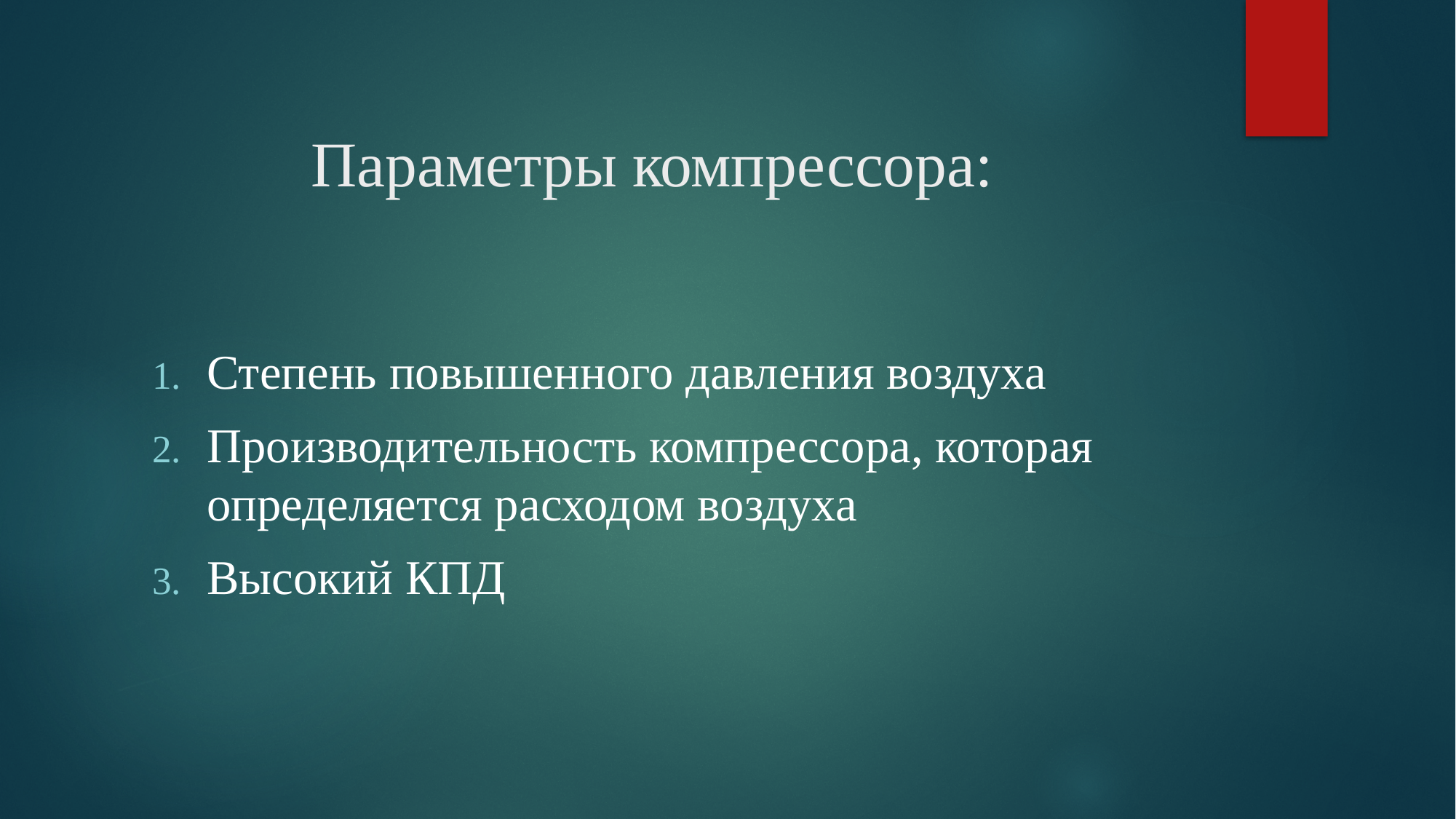

# Параметры компрессора:
Степень повышенного давления воздуха
Производительность компрессора, которая определяется расходом воздуха
Высокий КПД